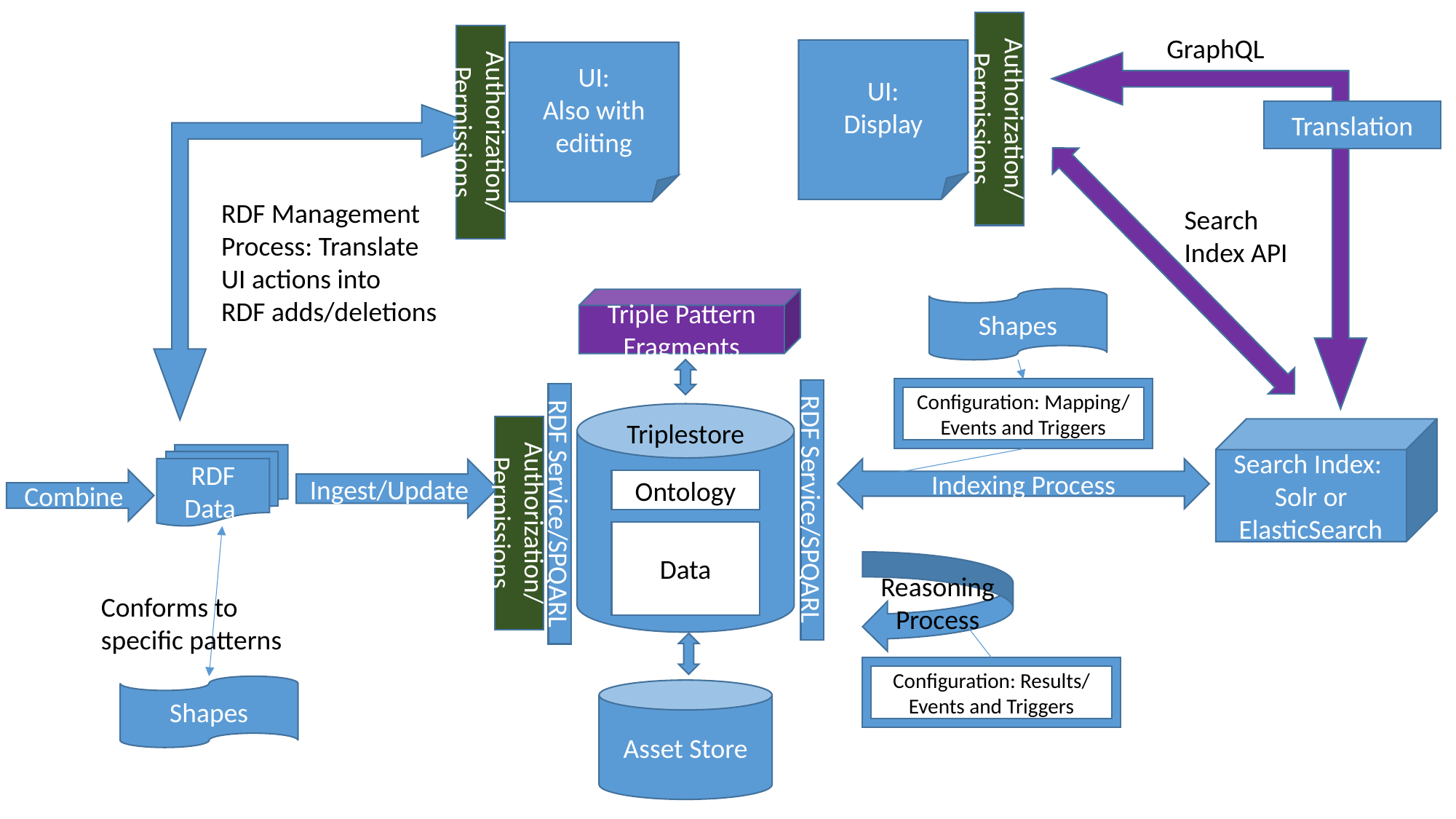

GraphQL
UI:
Display
UI:
Also with editing

Authorization/
Permissions

Translation

Authorization/
Permissions
RDF Management
Process: Translate
UI actions into
RDF adds/deletions
Search Index API
Shapes
Triple Pattern Fragments

Configuration: Mapping/
Events and Triggers
Triplestore

Search Index:
Solr or ElasticSearch
RDF Data
Indexing Process
Ingest/Update
Combine
Ontology
RDF Service/SPQARL
Authorization/
Permissions
RDF Service/SPQARL
Data
Reasoning Process
Conforms to
specific patterns

Configuration: Results/
Events and Triggers
Shapes
Asset Store